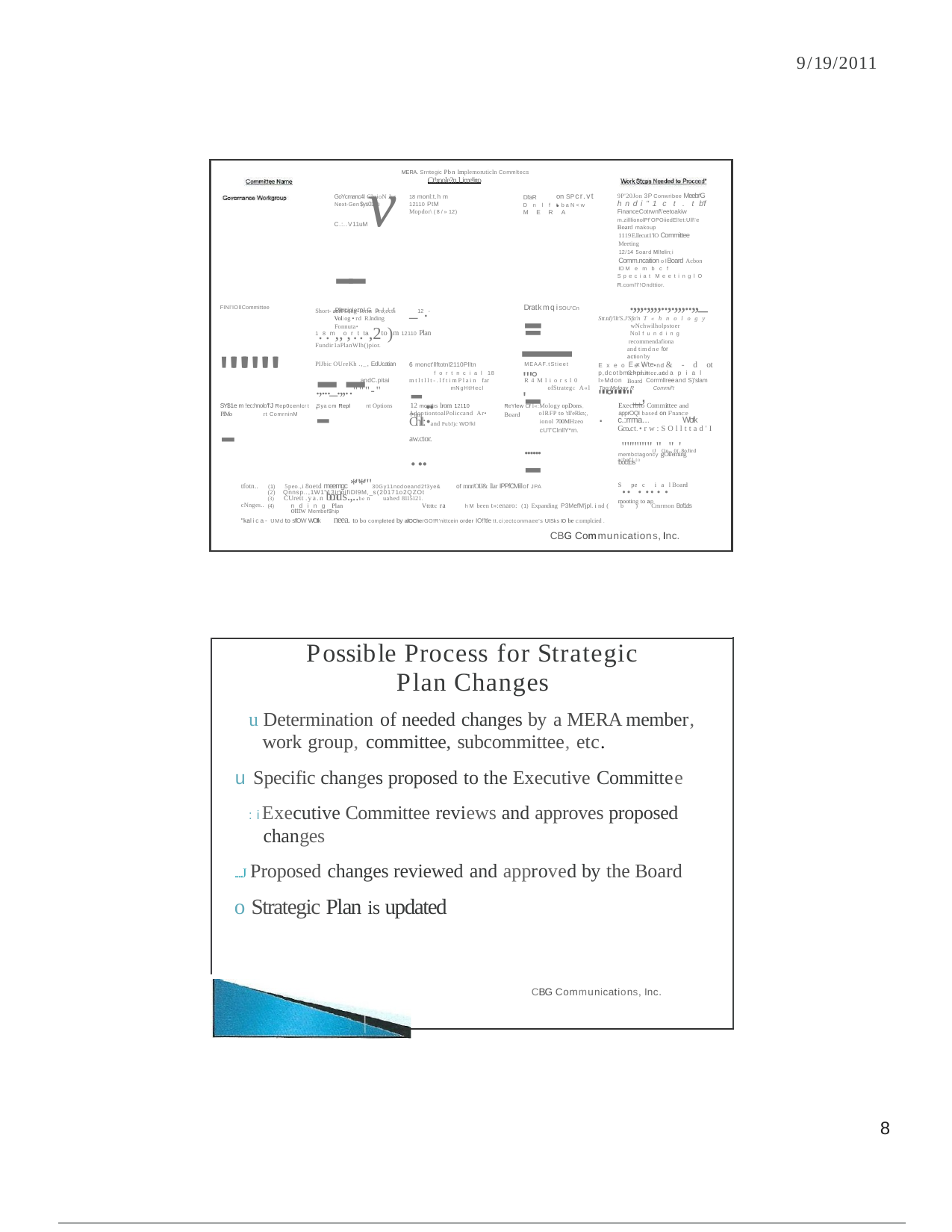

9/19/2011

MERA. Srntegic Pbn lmplemoruticln Commltecs
Ct!roole?n lime!irro
C.:..V11uMv--
PlincipletolGol!f
Voliog •rd R.lnding Fonnuta•

on SPcr.vt  •
9P'20Jon 3PConwribee Meebr'G hndi"1 ct.tb'f FinanceCotrwnf\'eetoakiw m.zilllionolPf'OPOiiedEl!et:Ull\'e Board makoup
1119E.llecut1'IO Committee Meeting
12/14 5oard Ml!elin;i Comm.ncaition olBoard Acbon IO Membcf
Speciat MeetinglO
R.coml'l'!Ondttior.
GoYcmanc4I ClpioN Jor
18monl:t.hm 12110PtM
Mopdor\ (8/»12)
Dl'aR DnlftbaN<w MERA
Next-Gen$ys011n
_......
-
---
.,,,.,,,,..,.,,,..,,_
Stt.td)'llt'S.J'Sfa'n  T«hnology
wNchwilholpstoer Nol funding
recommendafiona and timdne for actionby
ExWte Cc>rmittee and Board
Short- ancl l.ong-Term  Pro;ects         _12.-1.8.m,,o,r.t.ta,2to)m 12110Plan
Fundir1aPlanWlh()pior.
DratkmqiSOU'Cn
FINl'IOllCommittee
--
""'"""'-
Exeo.ev.•nd &-dot p,dcotbmchpl.n ....capial l»Mdon	Corrmllreeand S)'slam
PIJbic OUreKh .,_, EdUcatian
6 monct'llftotnl2110Plltn
MEAAF.tStieet
-.....
'"°'
fortncial 18
andC.pitai
mtltllt-.lftimPlain  far
R4Mliorsl0
.,..._.,,.."""-"'
ofStrategc A«l
Too:Mology RCommil't­
""°""'""'_,.
mNgHtHecl
-
12 months lrom 12110 Plan
ReYlew Cf l«:Mology opDons,	Execlblo Committee and Board
SY$1em!ec:hnolo'l'J Rep0cenlcrt    Sya cm Repl	nt Options
olRFP to 'tll'eRkn;,	apprOQI based on F'nanc:e
AdoptiontoalPoliccand  Ar•
PIMo	rt ComrninM
Chll:•and Pubfjc WOfkl aw.ctor.
c.:rrma...	W'ofk Gco..ct.•rw:SOllttad'I """"""tJ"On"0('8oJird acbof1 to
ionol 700MHzeo
cU'l"ClnllY*rn.
membctagoncy gOll'eming bocl;os
S..pe.c..i.a.l Board mooting to ap
tfotn..     (1)     5peo.,i 8oetd meemgc *"*"'30Gy11nodoeand2f3ye&          of mnn'OIJ& llar IPPfCMillof JPA cNnges..
(2)     Qnnsp..,1W1"13ir'qifiDl9M,_s(20171o2QZOt
CUrett .ya.n bonds.,..be nuahed 8115121.
nding Plan	Vttttc ra	hM been t»:enaro:  (1) Expanding  P3MefM'jpl. ind (b) Cmrmon Bof1ds otttw Membef$hip
"kalica- UMd to sflOW WOfk       neea. to bo completed by allOCherGO!R'nittcein order IO!'ltle tt.ci;ectconmaee's UISks IO be c:omplcied .
CBG Communications,Inc.

Possible Process for Strategic Plan Changes
u Determination of needed changes by a MERA member, work group, committee, subcommittee, etc.
u Specific changes proposed to the Executive Committee
:iExecutive Committee reviews and approves proposed changes
....J Proposed changes reviewed and approved by the Board
o Strategic Plan is updated

CBG Communications,Inc.

8